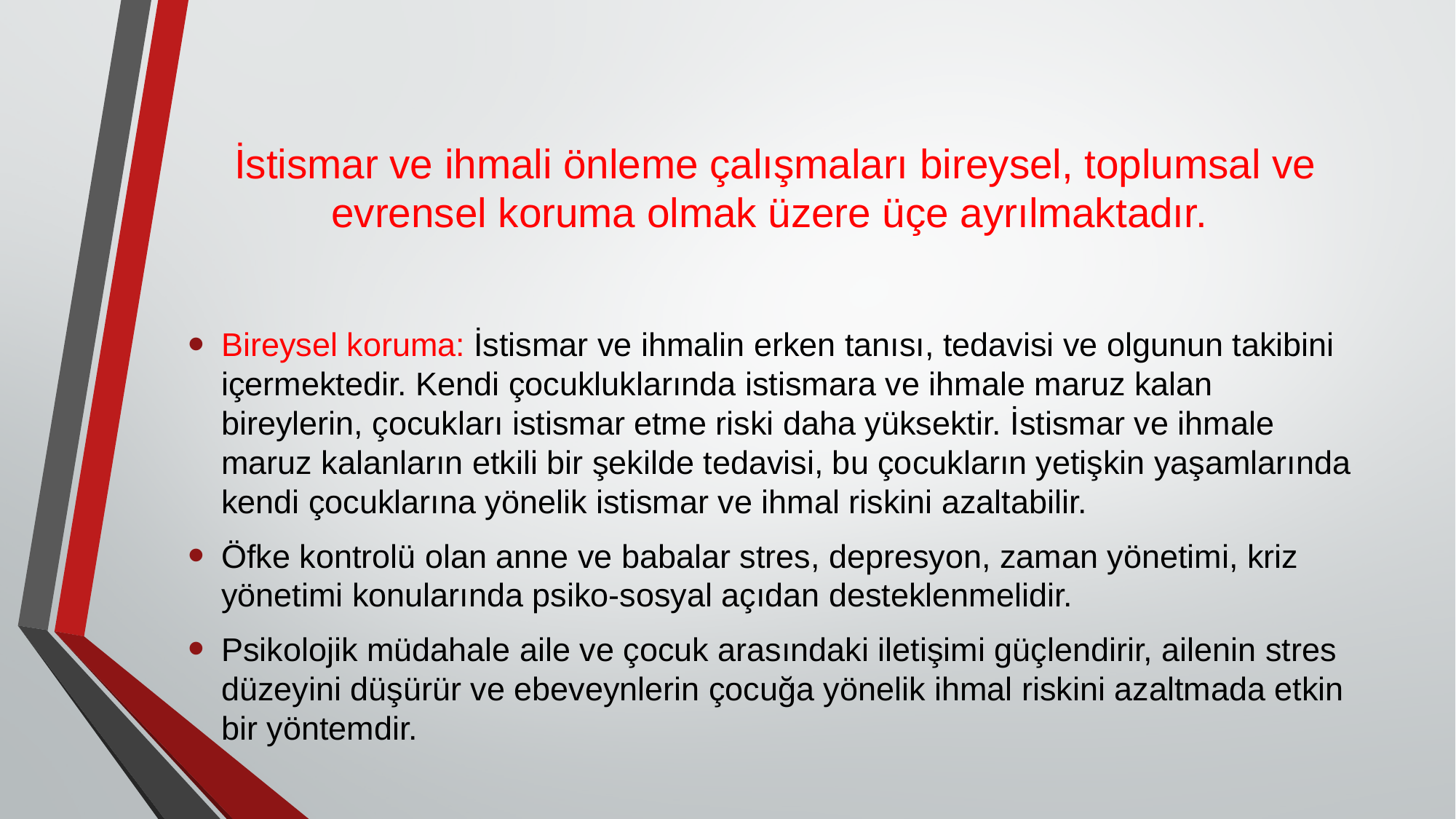

# İstismar ve ihmali önleme çalışmaları bireysel, toplumsal ve evrensel koruma olmak üzere üçe ayrılmaktadır.
Bireysel koruma: İstismar ve ihmalin erken tanısı, tedavisi ve olgunun takibini içermektedir. Kendi çocukluklarında istismara ve ihmale maruz kalan bireylerin, çocukları istismar etme riski daha yüksektir. İstismar ve ihmale maruz kalanların etkili bir şekilde tedavisi, bu çocukların yetişkin yaşamlarında kendi çocuklarına yönelik istismar ve ihmal riskini azaltabilir.
Öfke kontrolü olan anne ve babalar stres, depresyon, zaman yönetimi, kriz yönetimi konularında psiko-sosyal açıdan desteklenmelidir.
Psikolojik müdahale aile ve çocuk arasındaki iletişimi güçlendirir, ailenin stres düzeyini düşürür ve ebeveynlerin çocuğa yönelik ihmal riskini azaltmada etkin bir yöntemdir.